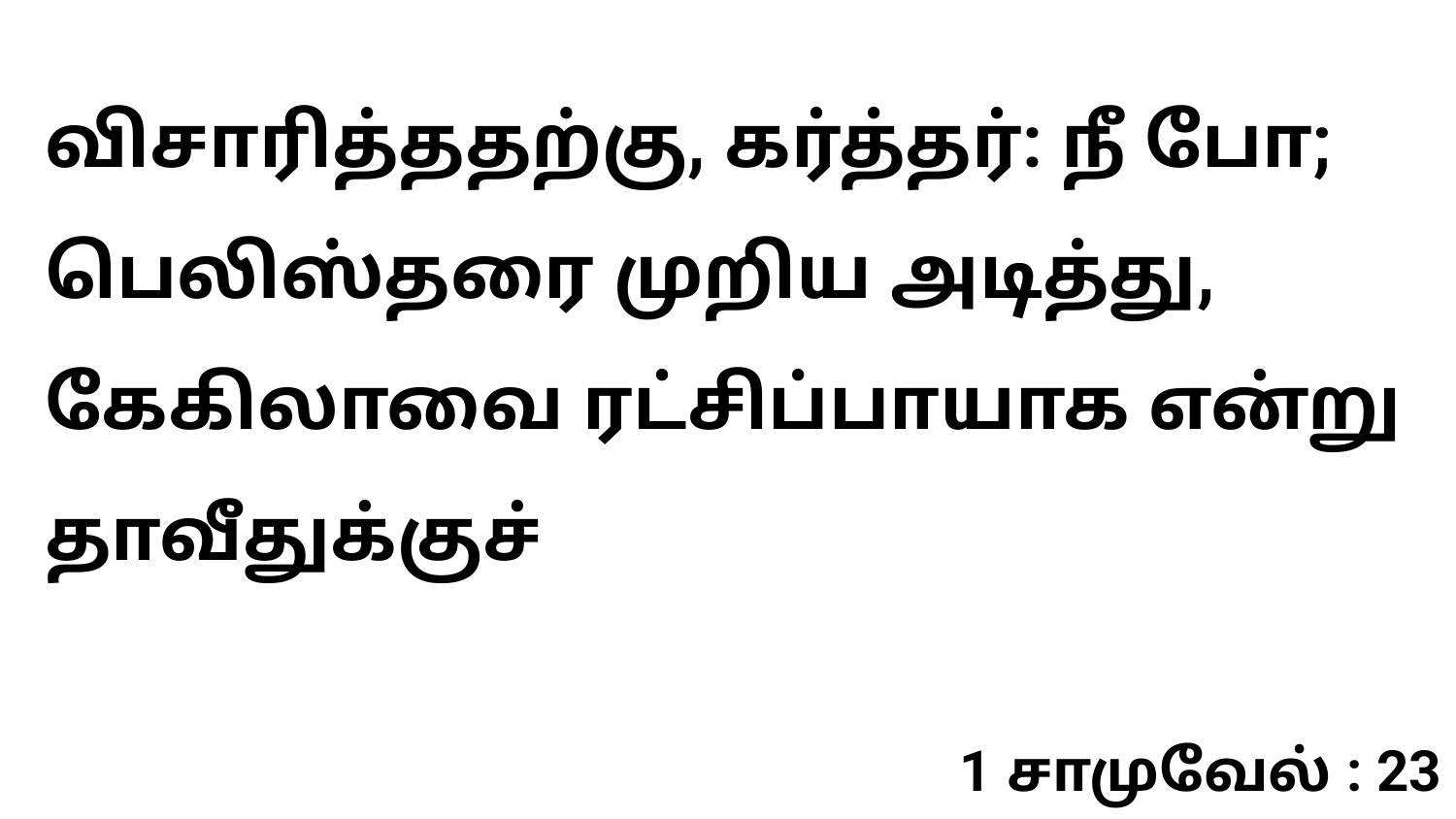

விசாரித்ததற்கு, கர்த்தர்: நீ போ; பெலிஸ்தரை முறிய அடித்து, கேகிலாவை ரட்சிப்பாயாக என்று தாவீதுக்குச்
1 சாமுவேல் : 23